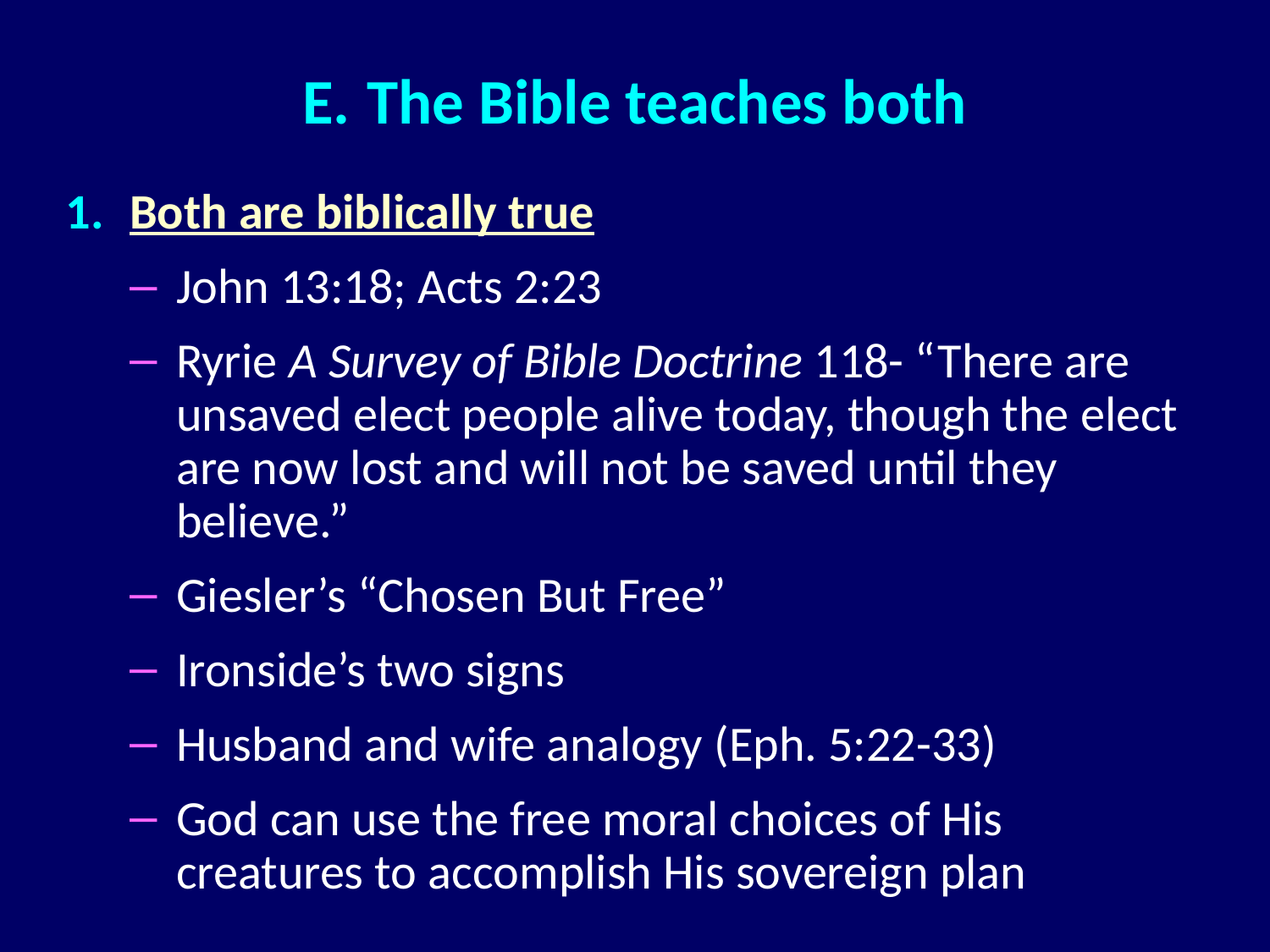

# The Bible teaches both
Both are biblically true
John 13:18; Acts 2:23
Ryrie A Survey of Bible Doctrine 118- “There are unsaved elect people alive today, though the elect are now lost and will not be saved until they believe.”
Giesler’s “Chosen But Free”
Ironside’s two signs
Husband and wife analogy (Eph. 5:22-33)
God can use the free moral choices of His creatures to accomplish His sovereign plan